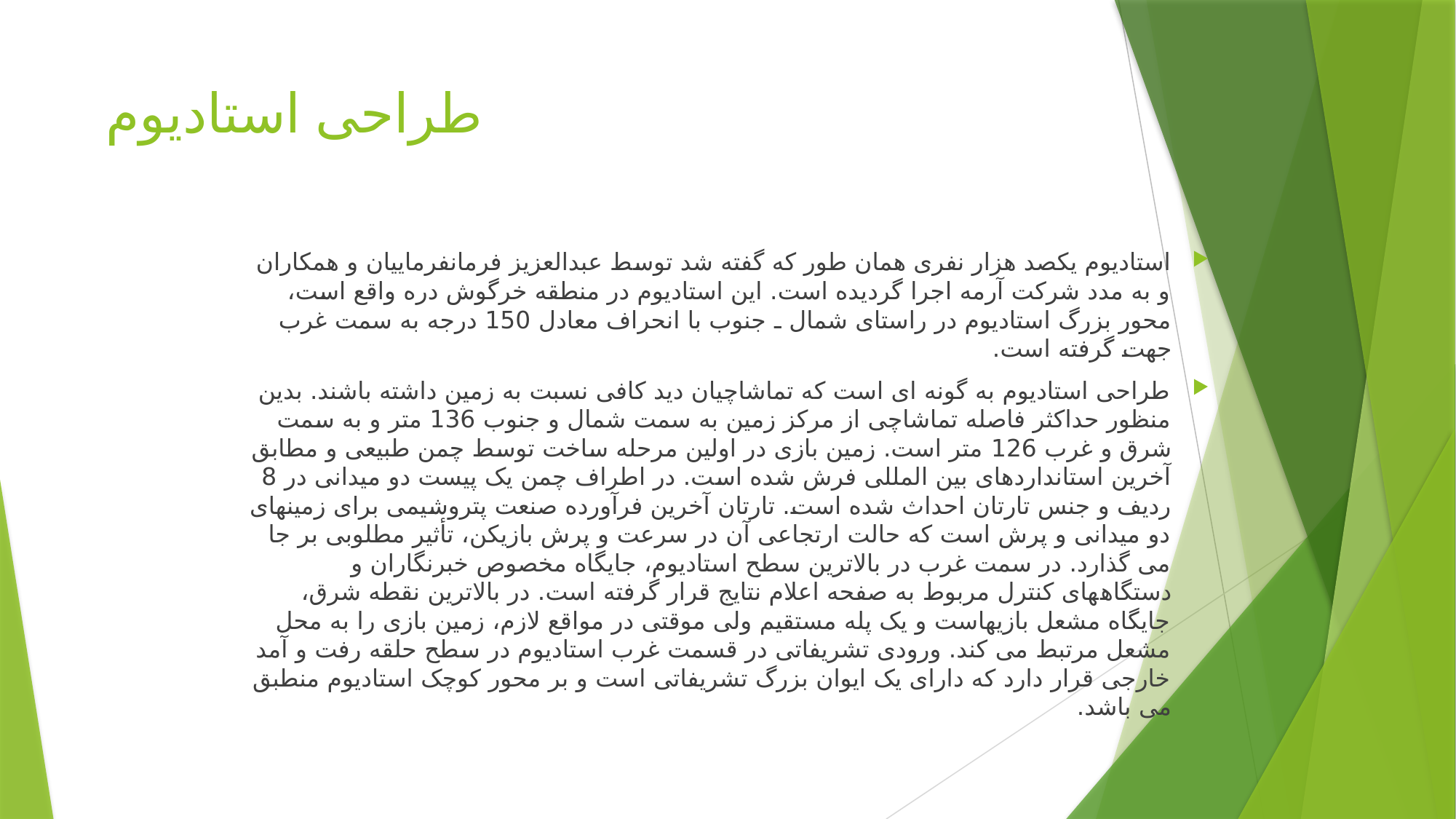

# طراحی استادیوم
استادیوم یکصد هزار نفری همان طور که گفته شد توسط عبدالعزیز فرمانفرماییان و همکاران و به مدد شرکت آرمه اجرا گردیده است. این استادیوم در منطقه خرگوش دره واقع است، محور بزرگ استادیوم در راستای شمال ـ جنوب با انحراف معادل 150 درجه به سمت غرب جهت گرفته است.
طراحی استادیوم به گونه ای است که تماشاچیان دید کافی نسبت به زمین داشته باشند. بدین منظور حداکثر فاصله تماشاچی از مرکز زمین به سمت شمال و جنوب 136 متر و به سمت شرق و غرب 126 متر است. زمین بازی در اولین مرحله ساخت توسط چمن طبیعی و مطابق آخرین استانداردهای بین المللی فرش شده است. در اطراف چمن یک پیست دو میدانی در 8 ردیف و جنس تارتان احداث شده است. تارتان آخرین فرآورده صنعت پتروشیمی برای زمینهای دو میدانی و پرش است که حالت ارتجاعی آن در سرعت و پرش بازیکن، تأثیر مطلوبی بر جا می گذارد. در سمت غرب در بالاترین سطح استادیوم، جایگاه مخصوص خبرنگاران و دستگاههای کنترل مربوط به صفحه اعلام نتایج قرار گرفته است. در بالاترین نقطه شرق، جایگاه مشعل بازیهاست و یک پله مستقیم ولی موقتی در مواقع لازم، زمین بازی را به محل مشعل مرتبط می کند. ورودی تشریفاتی در قسمت غرب استادیوم در سطح حلقه رفت و آمد خارجی قرار دارد که دارای یک ایوان بزرگ تشریفاتی است و بر محور کوچک استادیوم منطبق می باشد.